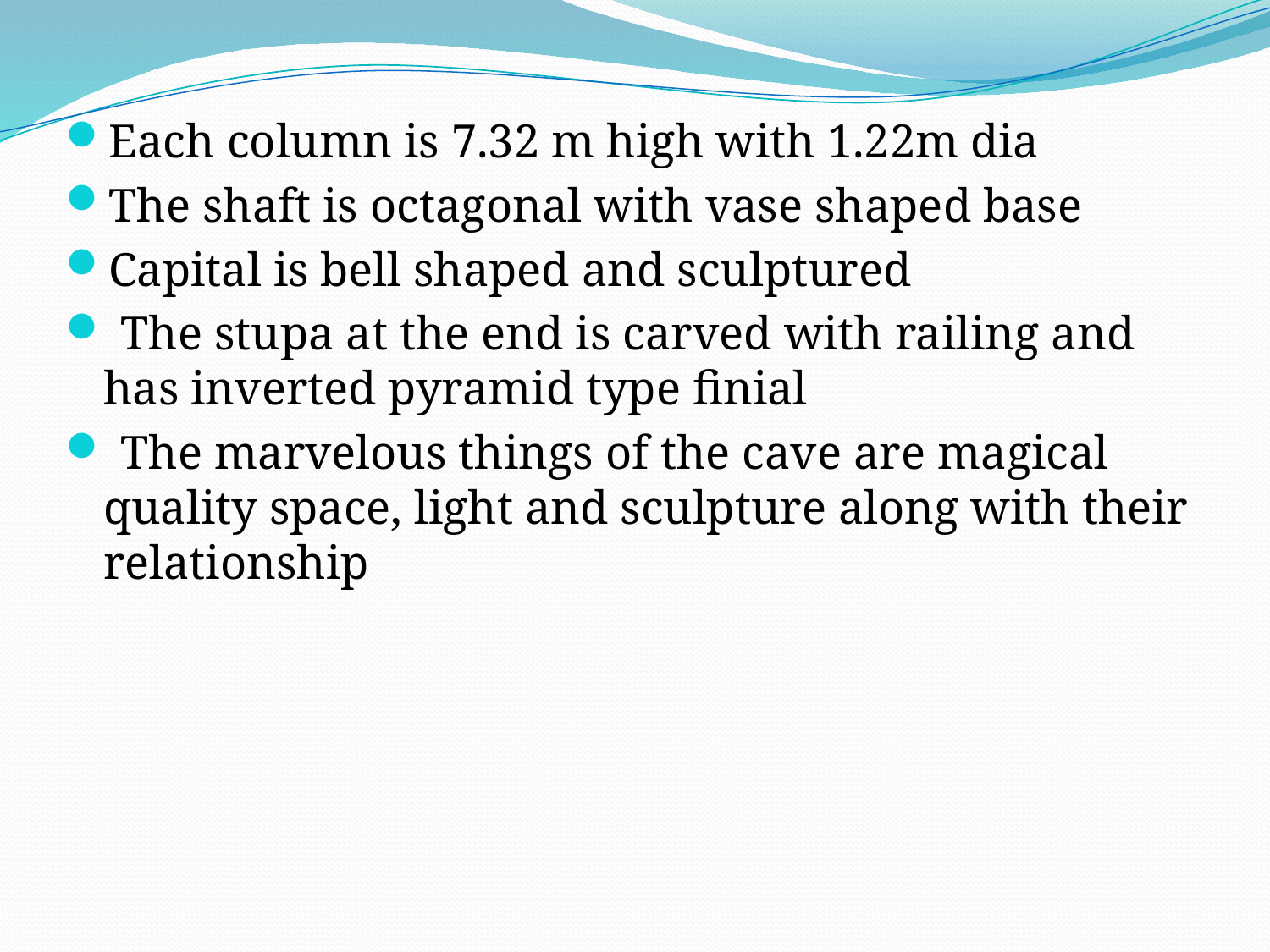

Each column is 7.32 m high with 1.22m dia
The shaft is octagonal with vase shaped base
Capital is bell shaped and sculptured
 The stupa at the end is carved with railing and has inverted pyramid type finial
 The marvelous things of the cave are magical quality space, light and sculpture along with their relationship